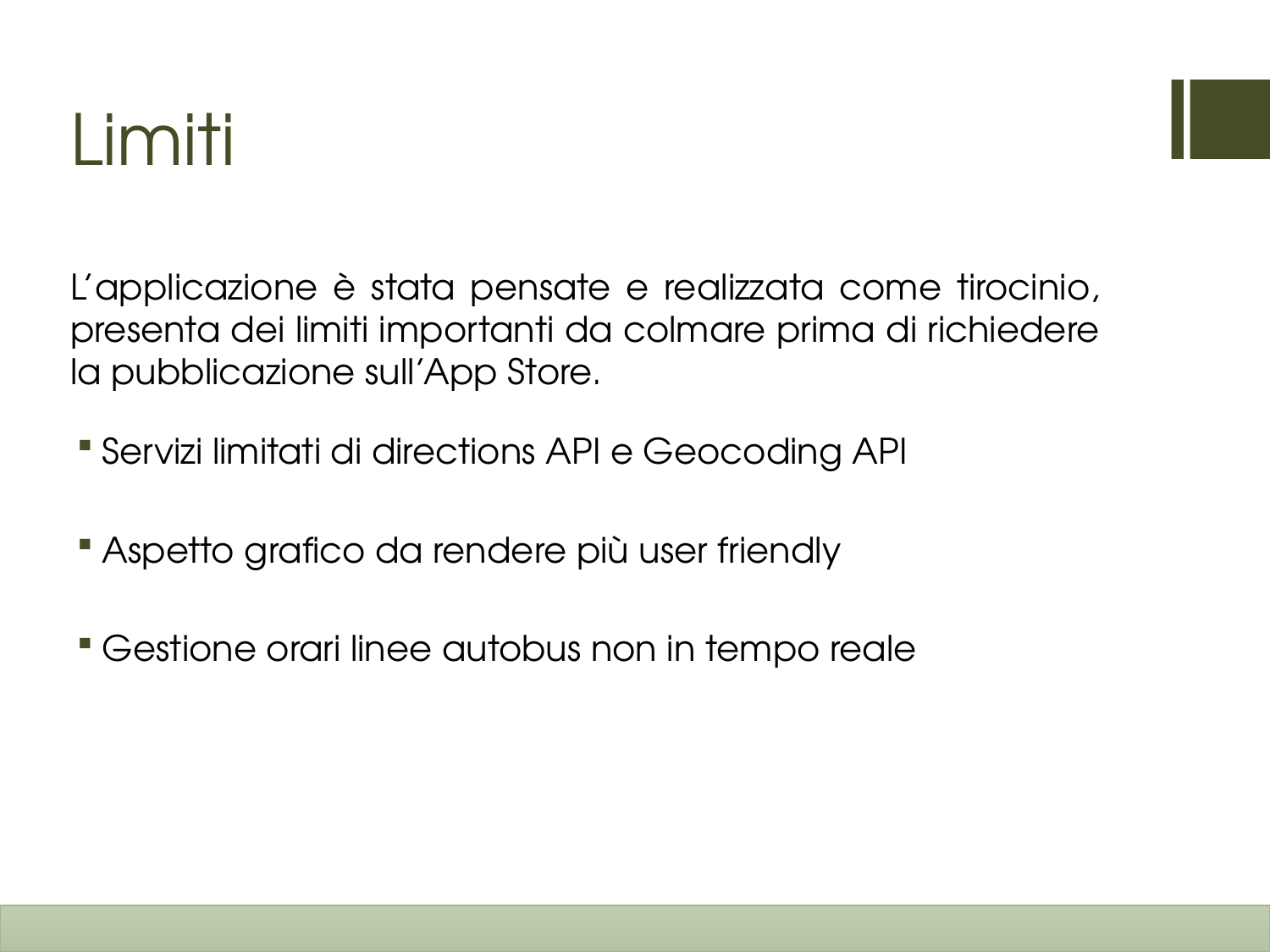

# Limiti
L’applicazione è stata pensate e realizzata come tirocinio, presenta dei limiti importanti da colmare prima di richiedere la pubblicazione sull’App Store.
Servizi limitati di directions API e Geocoding API

Aspetto grafico da rendere più user friendly

Gestione orari linee autobus non in tempo reale